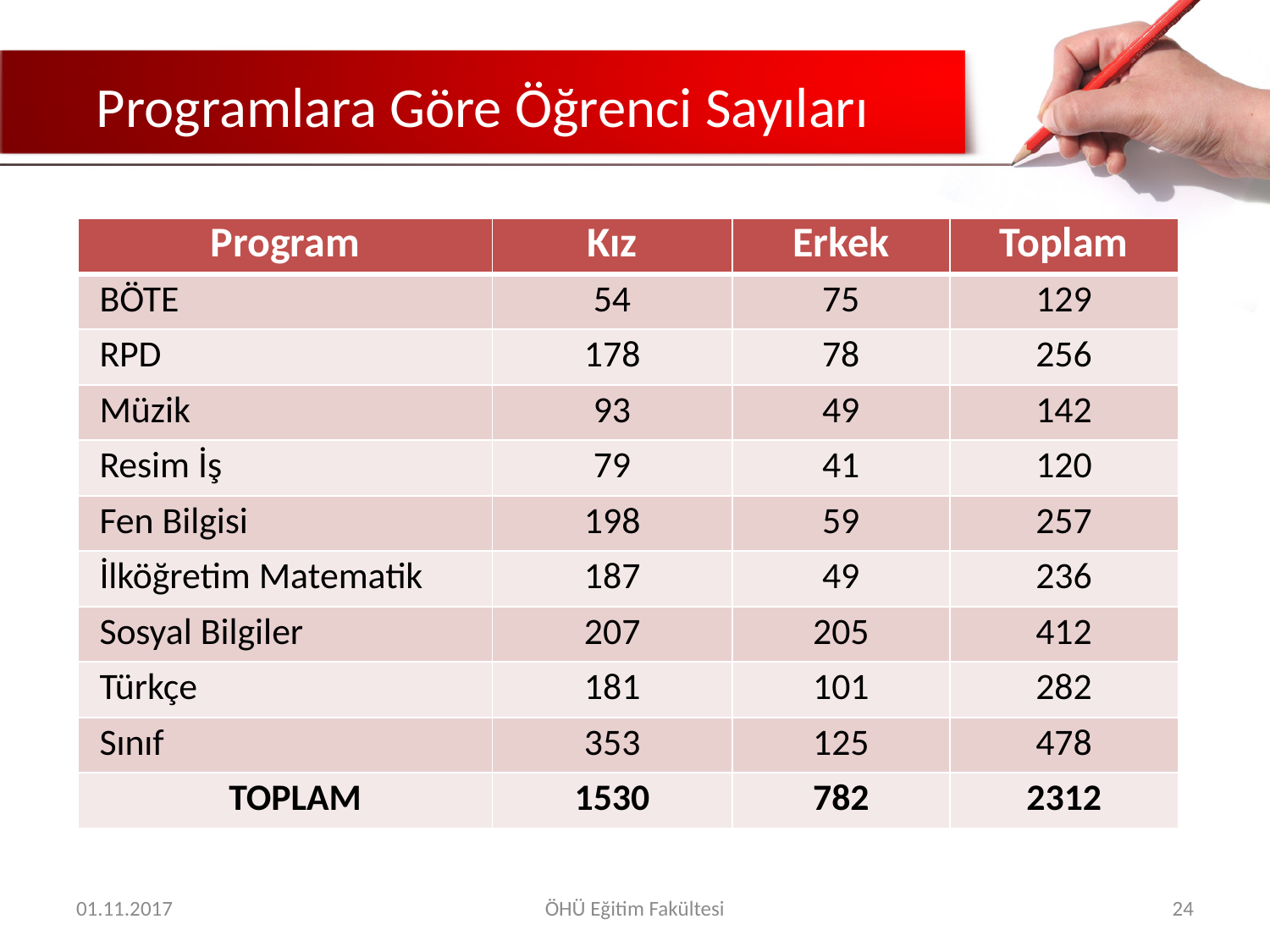

# Programlara Göre Öğrenci Sayıları
| Program | Kız | Erkek | Toplam |
| --- | --- | --- | --- |
| BÖTE | 54 | 75 | 129 |
| RPD | 178 | 78 | 256 |
| Müzik | 93 | 49 | 142 |
| Resim İş | 79 | 41 | 120 |
| Fen Bilgisi | 198 | 59 | 257 |
| İlköğretim Matematik | 187 | 49 | 236 |
| Sosyal Bilgiler | 207 | 205 | 412 |
| Türkçe | 181 | 101 | 282 |
| Sınıf | 353 | 125 | 478 |
| TOPLAM | 1530 | 782 | 2312 |
01.11.2017
ÖHÜ Eğitim Fakültesi
24